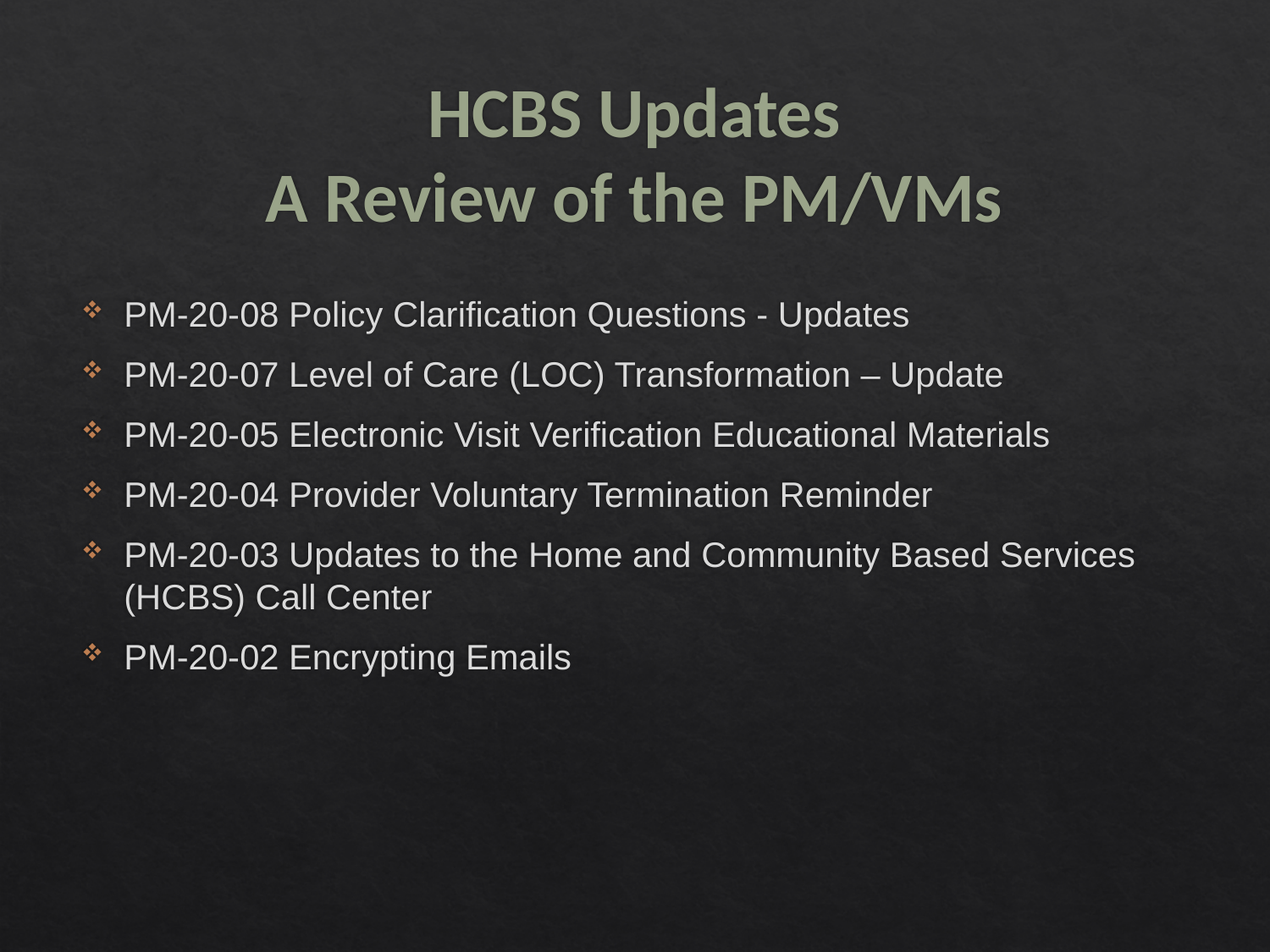

# HCBS Updates A Review of the PM/VMs
PM-20-08 Policy Clarification Questions - Updates
PM-20-07 Level of Care (LOC) Transformation – Update
PM-20-05 Electronic Visit Verification Educational Materials
PM-20-04 Provider Voluntary Termination Reminder
PM-20-03 Updates to the Home and Community Based Services (HCBS) Call Center
PM-20-02 Encrypting Emails